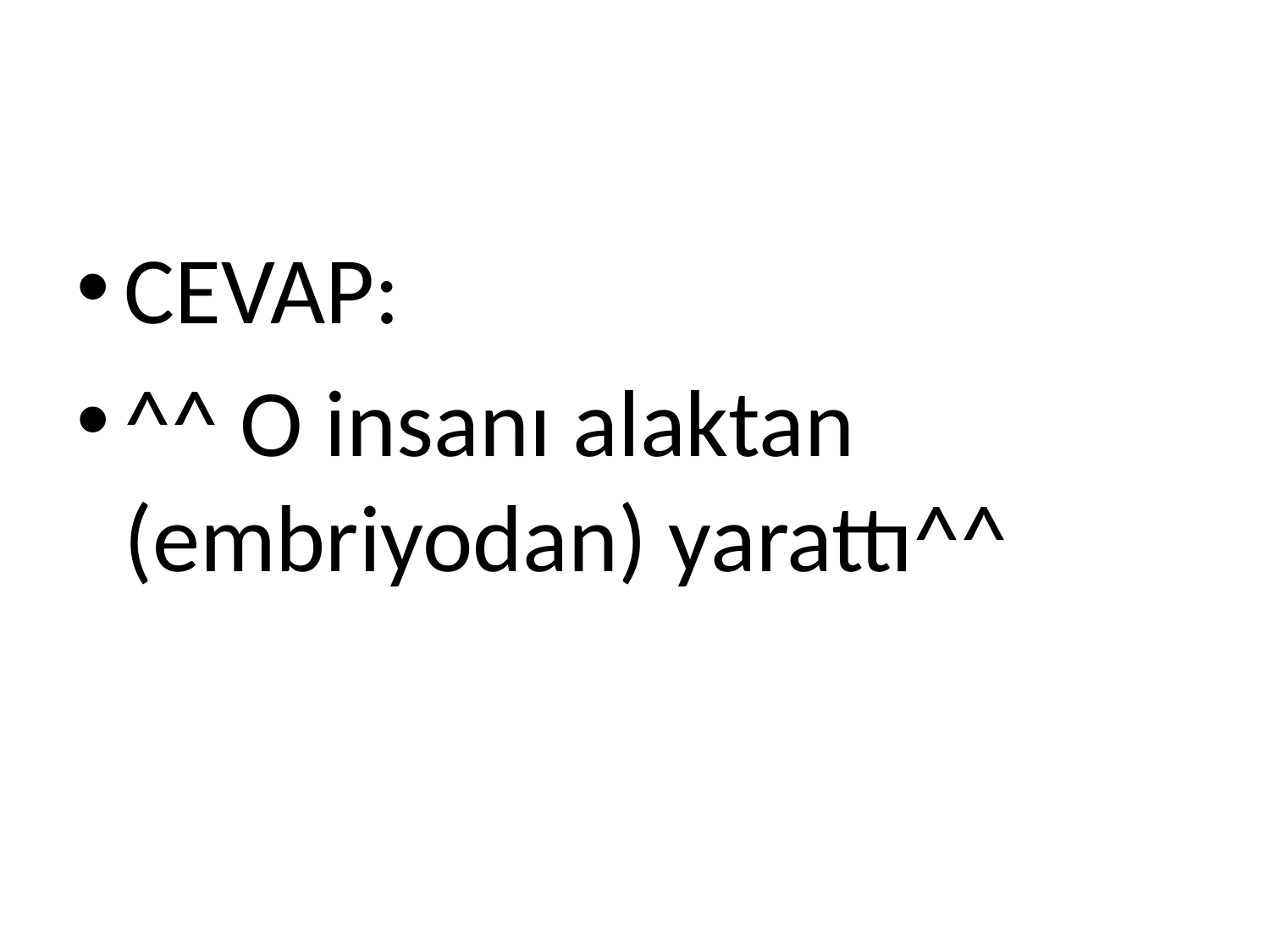

#
CEVAP:
^^ O insanı alaktan (embriyodan) yarattı^^